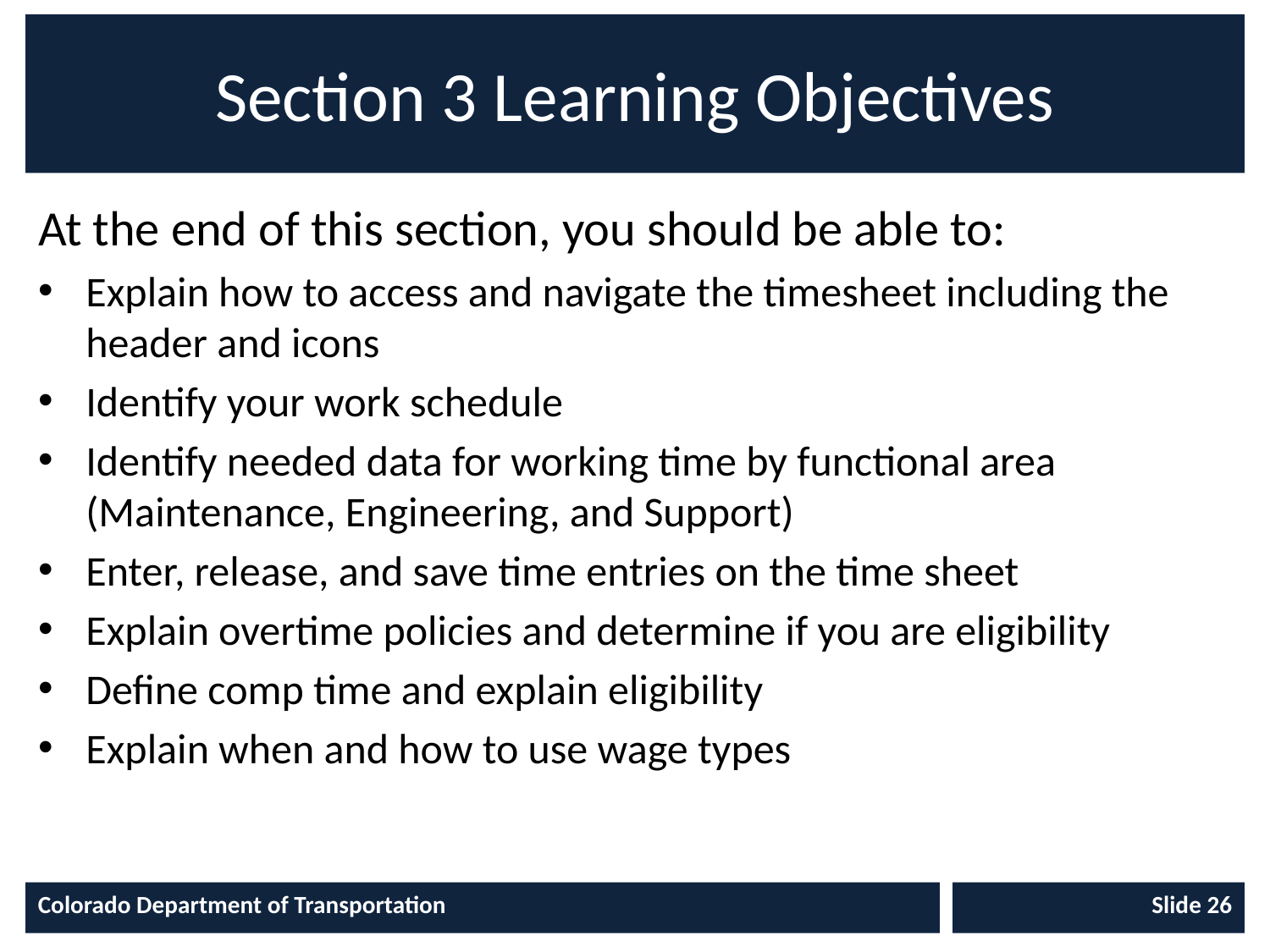

# Section 3 Learning Objectives
At the end of this section, you should be able to:
Explain how to access and navigate the timesheet including the header and icons
Identify your work schedule
Identify needed data for working time by functional area (Maintenance, Engineering, and Support)
Enter, release, and save time entries on the time sheet
Explain overtime policies and determine if you are eligibility
Define comp time and explain eligibility
Explain when and how to use wage types
Colorado Department of Transportation
Slide 26